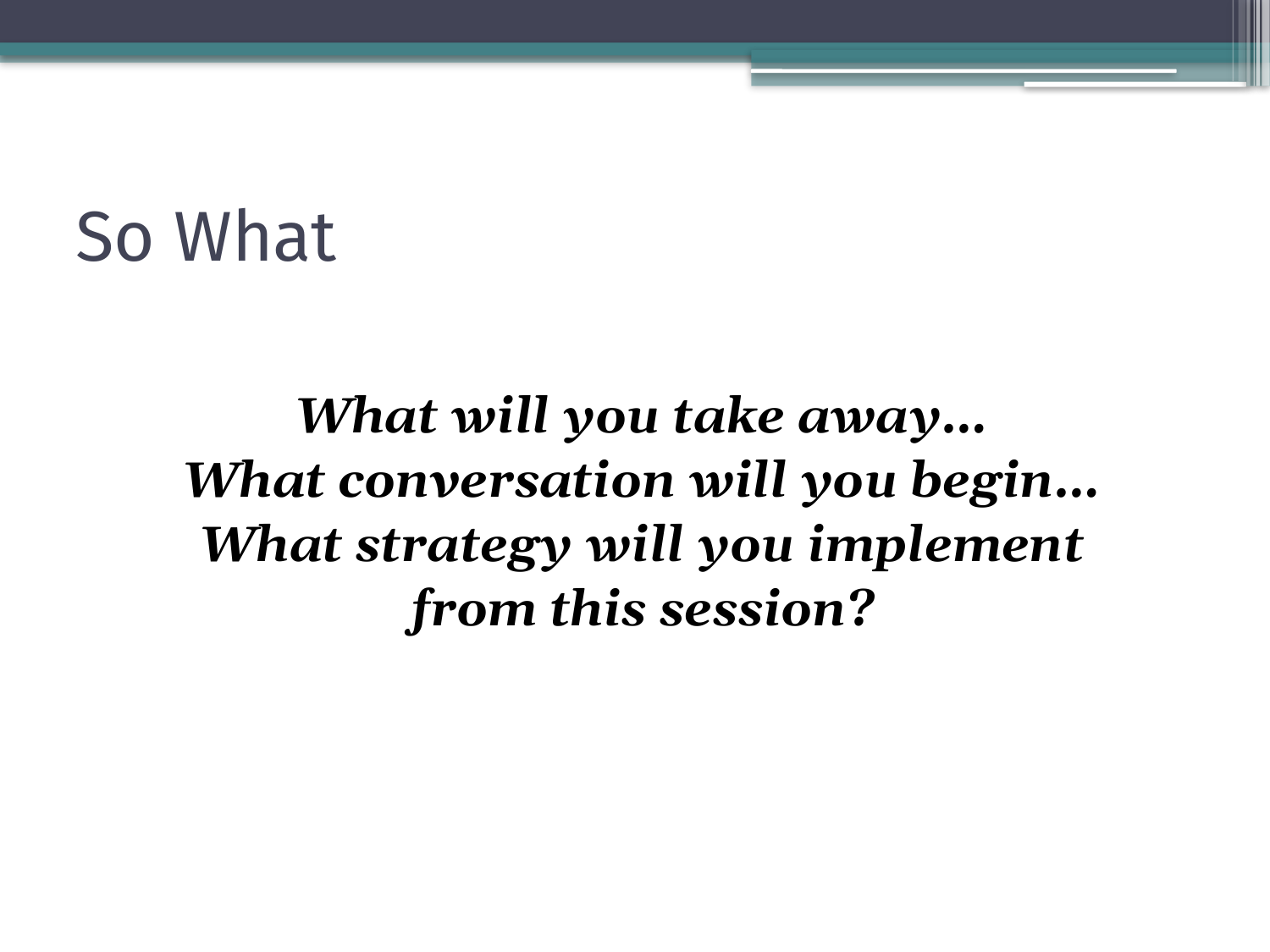

# So What

What will you take away…
What conversation will you begin…
What strategy will you implement
from this session?